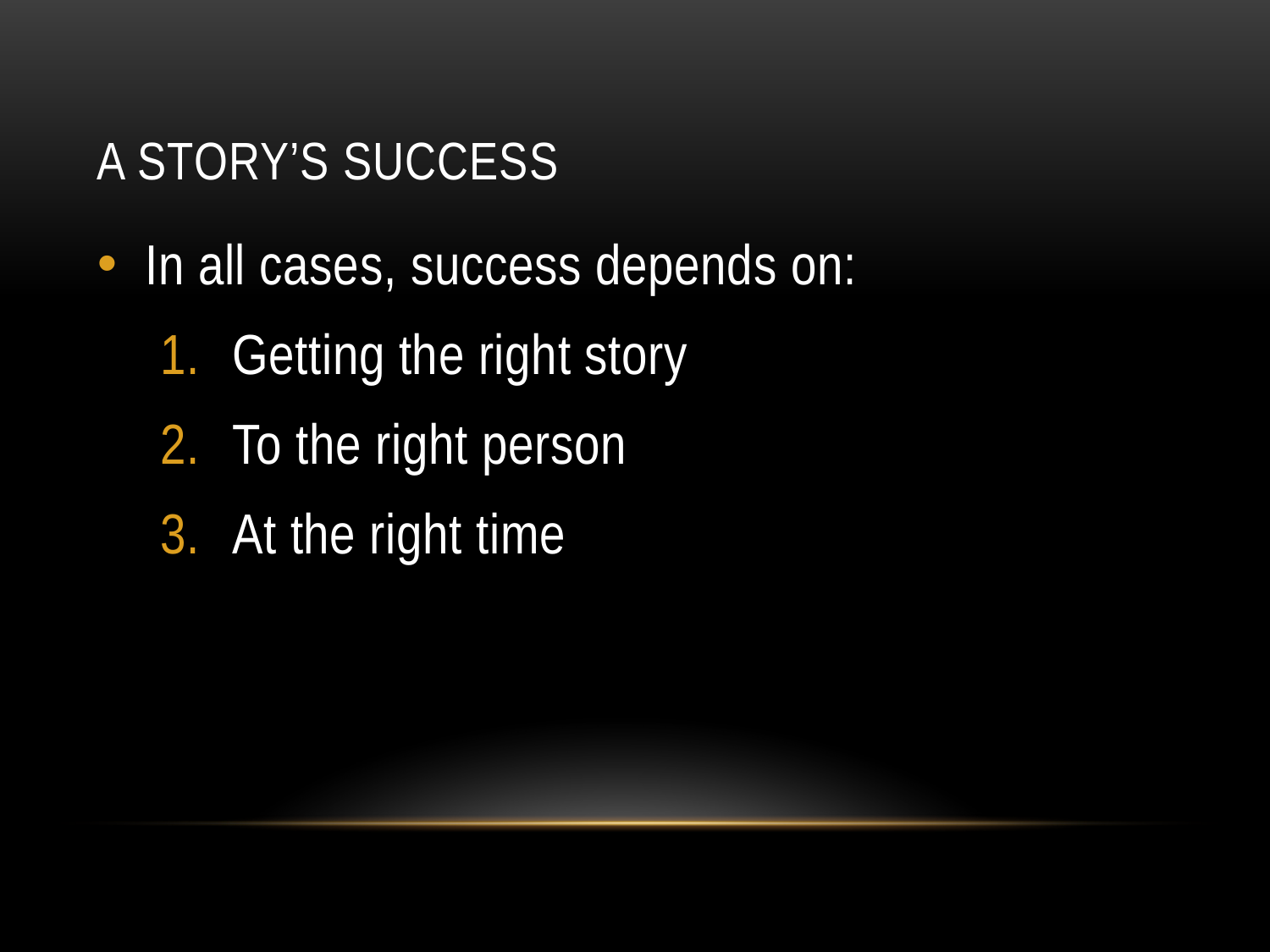

# A Story’s Success
In all cases, success depends on:
Getting the right story
To the right person
At the right time